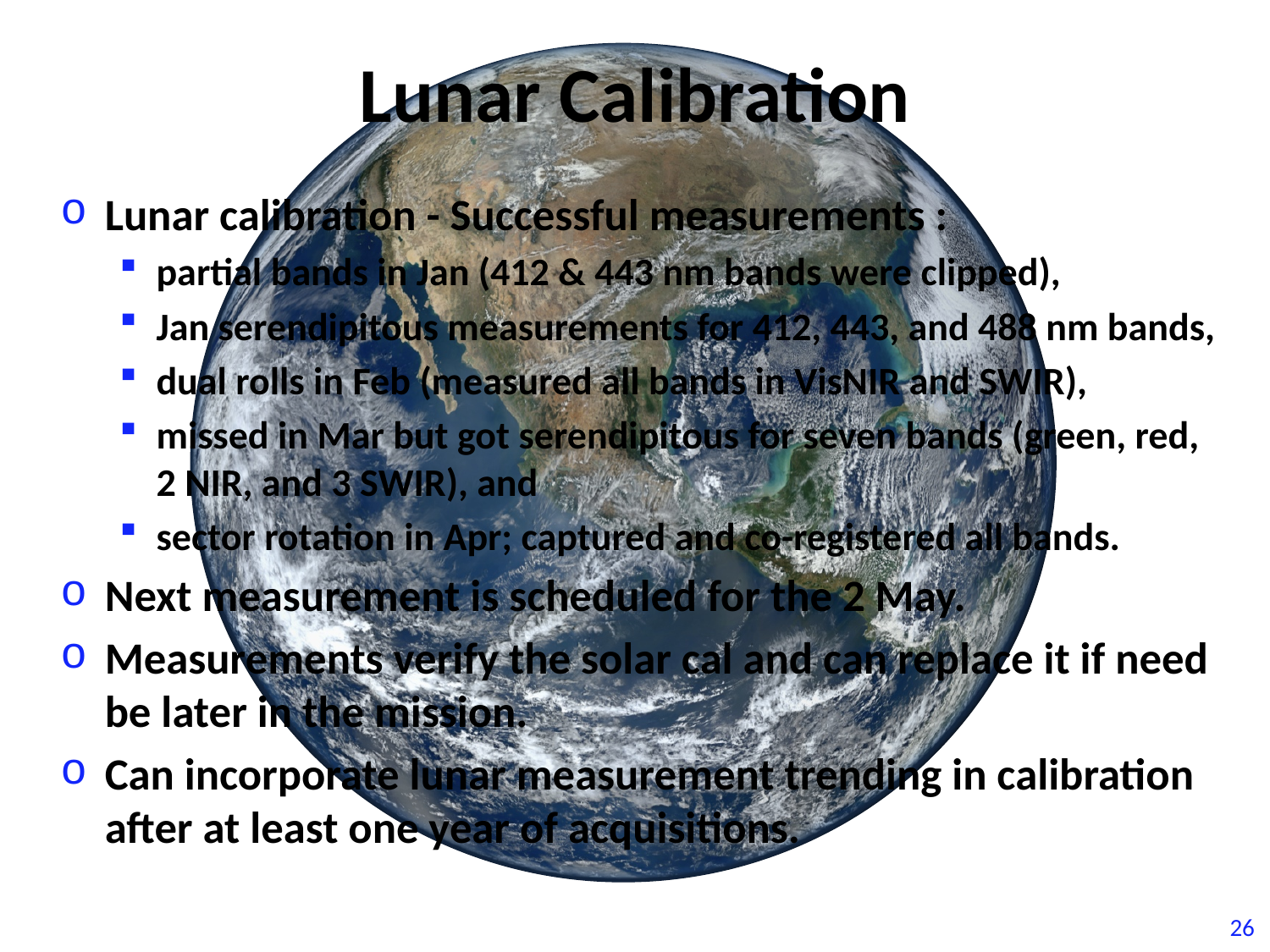

# Lunar Calibration
Lunar calibration - Successful measurements :
partial bands in Jan (412 & 443 nm bands were clipped),
Jan serendipitous measurements for 412, 443, and 488 nm bands,
dual rolls in Feb (measured all bands in VisNIR and SWIR),
missed in Mar but got serendipitous for seven bands (green, red, 2 NIR, and 3 SWIR), and
sector rotation in Apr; captured and co-registered all bands.
Next measurement is scheduled for the 2 May.
Measurements verify the solar cal and can replace it if need be later in the mission.
Can incorporate lunar measurement trending in calibration after at least one year of acquisitions.
26